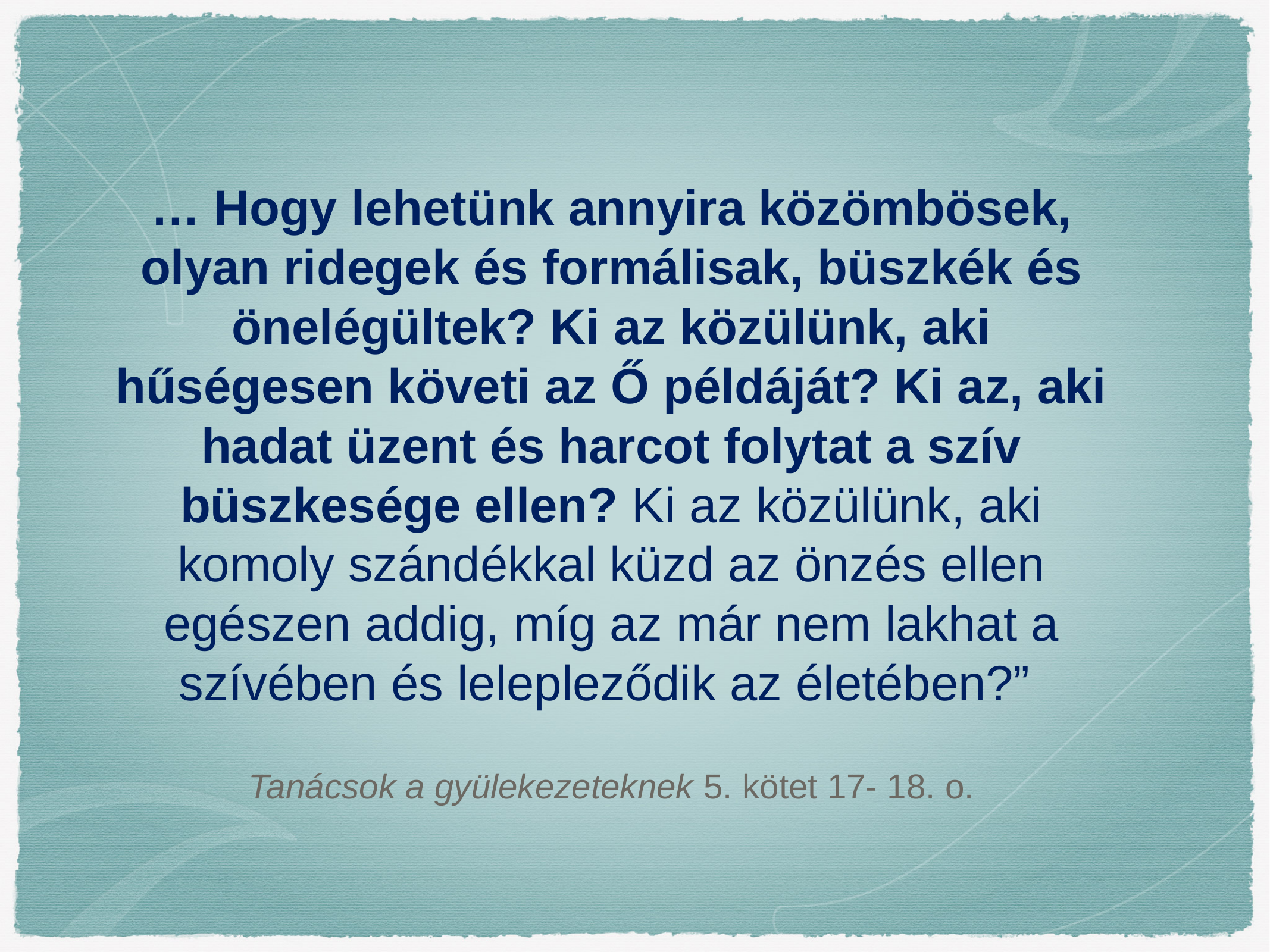

… Hogy lehetünk annyira közömbösek, olyan ridegek és formálisak, büszkék és önelégültek? Ki az közülünk, aki hűségesen követi az Ő példáját? Ki az, aki hadat üzent és harcot folytat a szív büszkesége ellen? Ki az közülünk, aki komoly szándékkal küzd az önzés ellen egészen addig, míg az már nem lakhat a szívében és lelepleződik az életében?”

Tanácsok a gyülekezeteknek 5. kötet 17- 18. o.